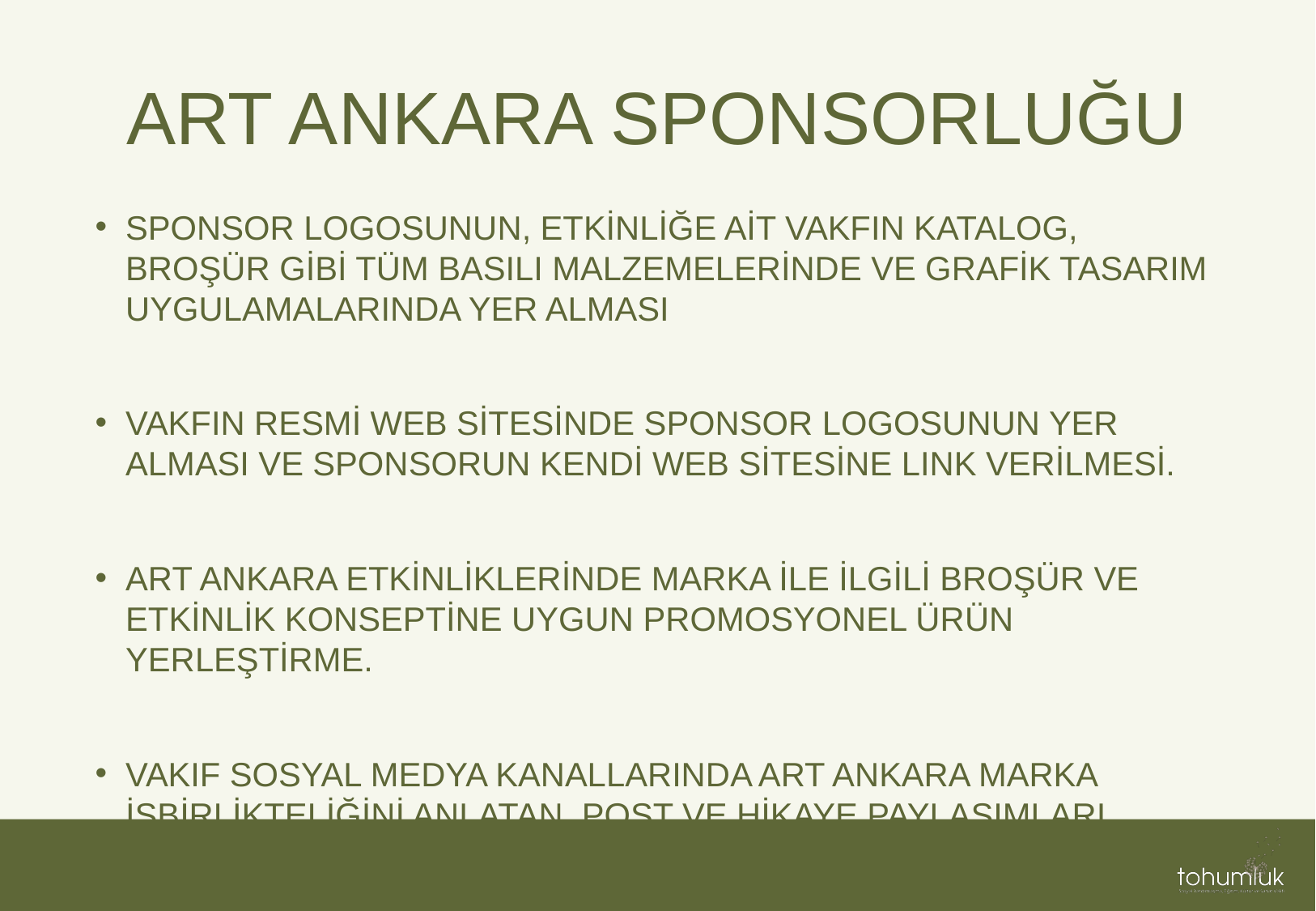

ART ANKARA SPONSORLUĞU
SPONSOR LOGOSUNUN, ETKİNLİĞE AİT VAKFIN KATALOG, BROŞÜR GİBİ TÜM BASILI MALZEMELERİNDE VE GRAFİK TASARIM UYGULAMALARINDA YER ALMASI

VAKFIN RESMİ WEB SİTESİNDE SPONSOR LOGOSUNUN YER ALMASI VE SPONSORUN KENDİ WEB SİTESİNE LINK VERİLMESİ.

ART ANKARA ETKİNLİKLERİNDE MARKA İLE İLGİLİ BROŞÜR VE ETKİNLİK KONSEPTİNE UYGUN PROMOSYONEL ÜRÜN YERLEŞTİRME.

VAKIF SOSYAL MEDYA KANALLARINDA ART ANKARA MARKA İŞBİRLİKTELİĞİNİ ANLATAN, POST VE HİKAYE PAYLAŞIMLARI
29